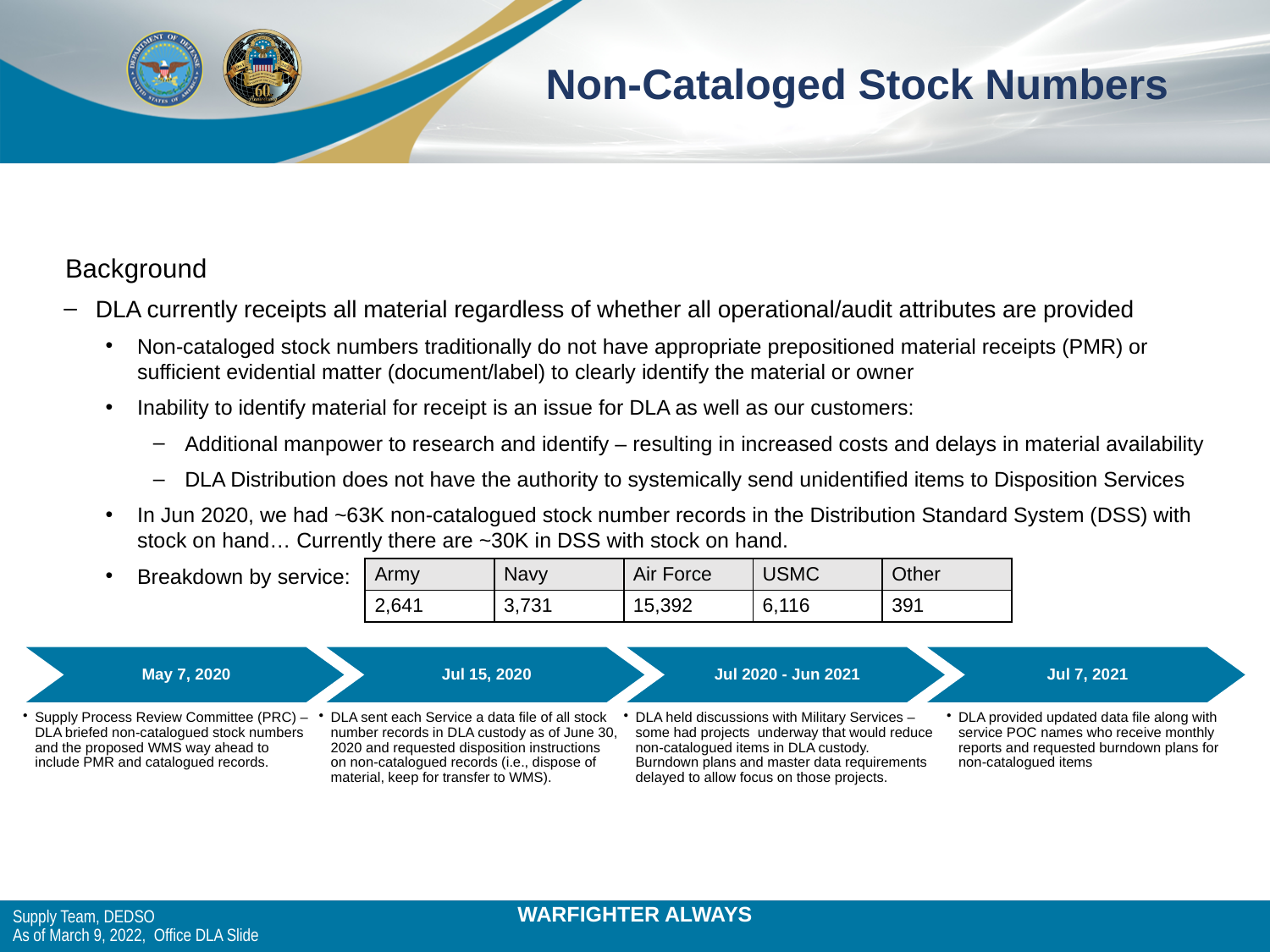

# Non-Cataloged Stock Numbers
    Background
DLA currently receipts all material regardless of whether all operational/audit attributes are provided
Non-cataloged stock numbers traditionally do not have appropriate prepositioned material receipts (PMR) or sufficient evidential matter (document/label) to clearly identify the material or owner
Inability to identify material for receipt is an issue for DLA as well as our customers:
Additional manpower to research and identify – resulting in increased costs and delays in material availability
DLA Distribution does not have the authority to systemically send unidentified items to Disposition Services
In Jun 2020, we had ~63K non-catalogued stock number records in the Distribution Standard System (DSS) with stock on hand… Currently there are ~30K in DSS with stock on hand.
Breakdown by service:

| Army | Navy | Air Force | USMC | Other |
| --- | --- | --- | --- | --- |
| 2,641 | 3,731 | 15,392 | 6,116 | 391 |
May 7, 2020
Jul 15, 2020
Jul 2020 - Jun 2021
Jul 7, 2021
Supply Process Review Committee (PRC) – DLA briefed non-catalogued stock numbers and the proposed WMS way ahead to include PMR and catalogued records.
DLA sent each Service a data file of all stock number records in DLA custody as of June 30, 2020 and requested disposition instructions on non-catalogued records (i.e., dispose of material, keep for transfer to WMS).
DLA held discussions with Military Services – some had projects  underway that would reduce non-catalogued items in DLA custody.  Burndown plans and master data requirements delayed to allow focus on those projects.
DLA provided updated data file along with service POC names who receive monthly reports and requested burndown plans for non-catalogued items
Supply Team, DEDSO
As of March 9, 2022,  Office DLA Slide